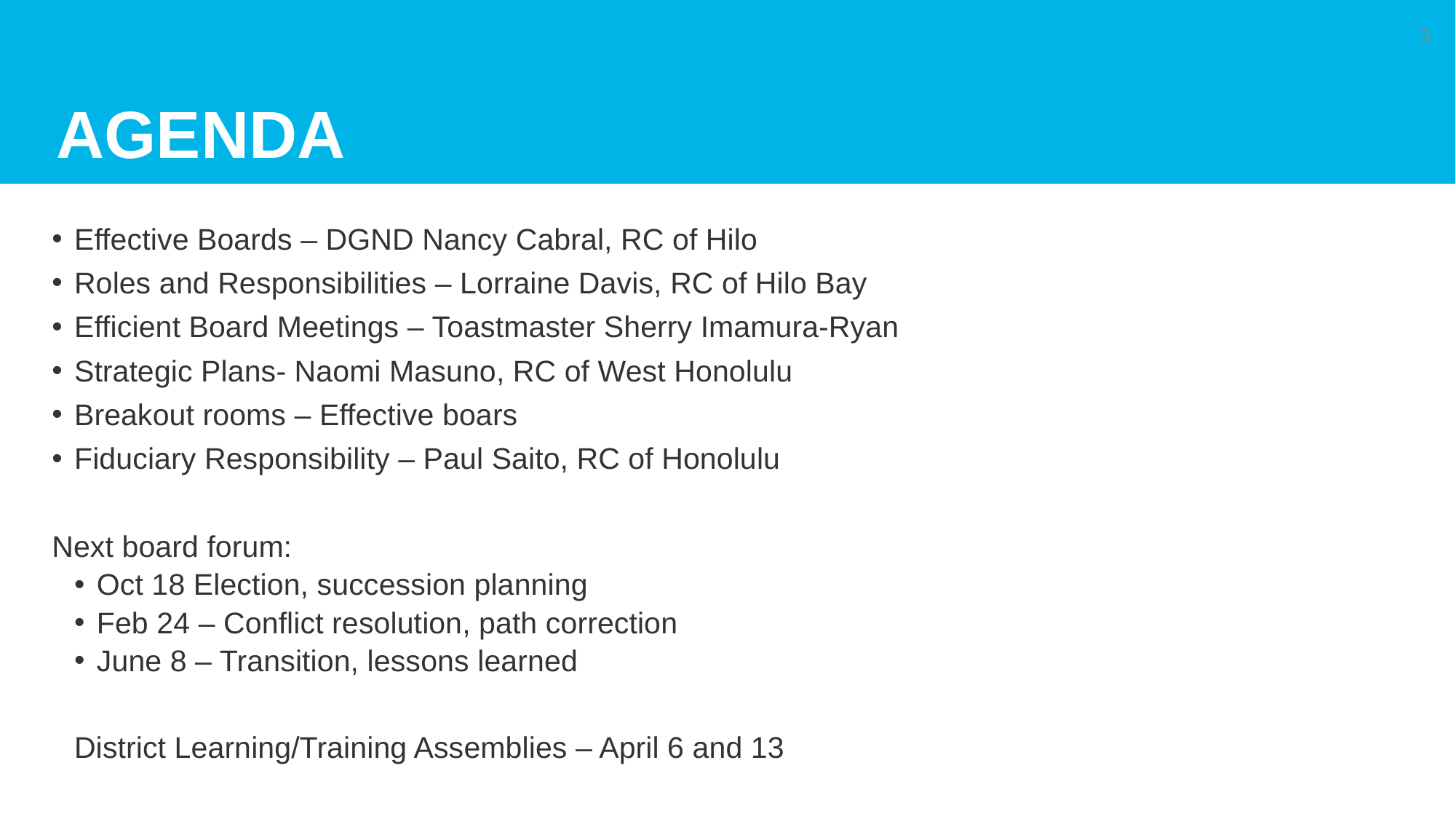

# Agenda
3
Effective Boards – DGND Nancy Cabral, RC of Hilo
Roles and Responsibilities – Lorraine Davis, RC of Hilo Bay
Efficient Board Meetings – Toastmaster Sherry Imamura-Ryan
Strategic Plans- Naomi Masuno, RC of West Honolulu
Breakout rooms – Effective boars
Fiduciary Responsibility – Paul Saito, RC of Honolulu

Next board forum:
Oct 18 Election, succession planning
Feb 24 – Conflict resolution, path correction
June 8 – Transition, lessons learned

District Learning/Training Assemblies – April 6 and 13